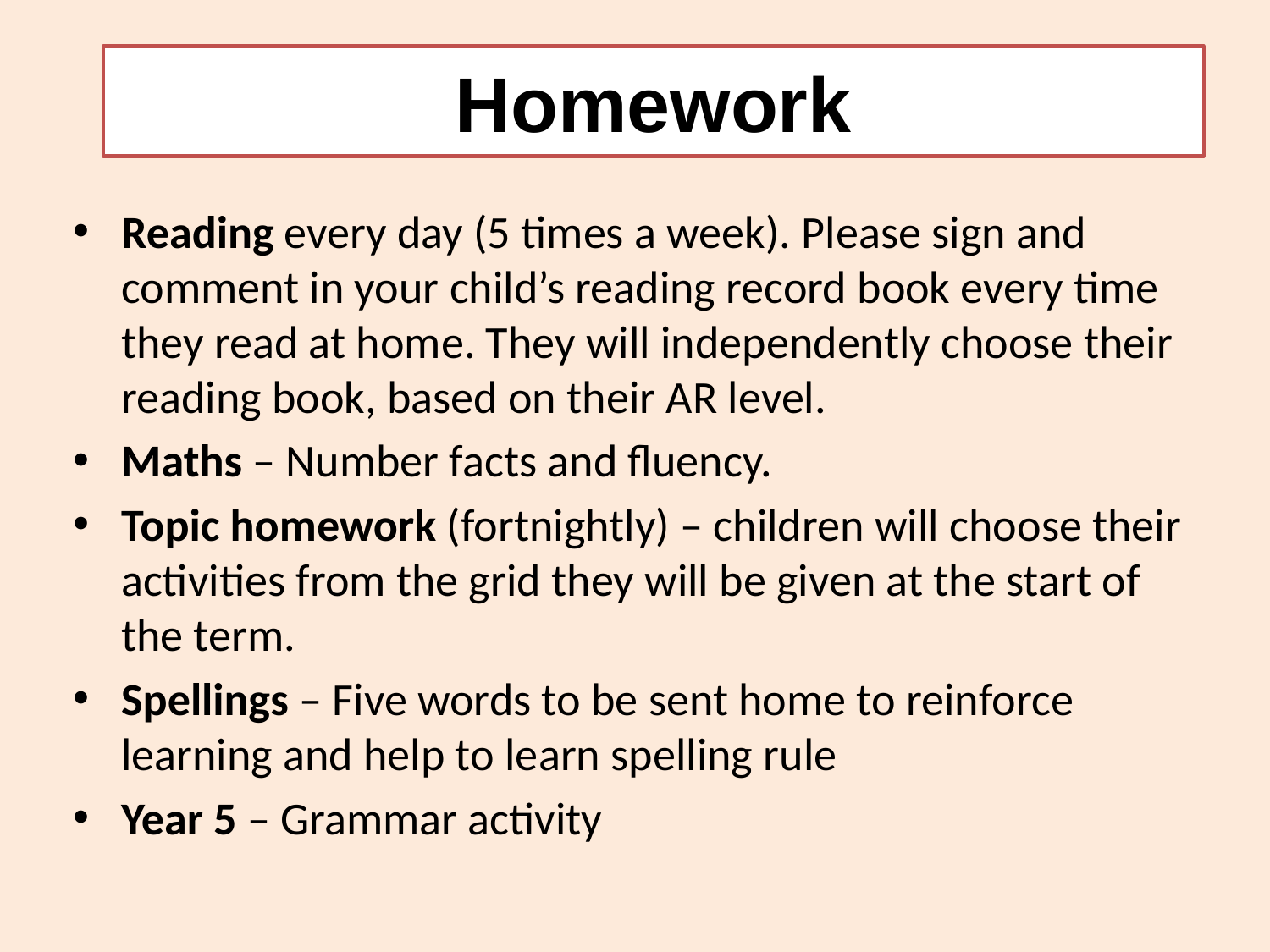

# Homework
Reading every day (5 times a week). Please sign and comment in your child’s reading record book every time they read at home. They will independently choose their reading book, based on their AR level.
Maths – Number facts and fluency.
Topic homework (fortnightly) – children will choose their activities from the grid they will be given at the start of the term.
Spellings – Five words to be sent home to reinforce learning and help to learn spelling rule
Year 5 – Grammar activity